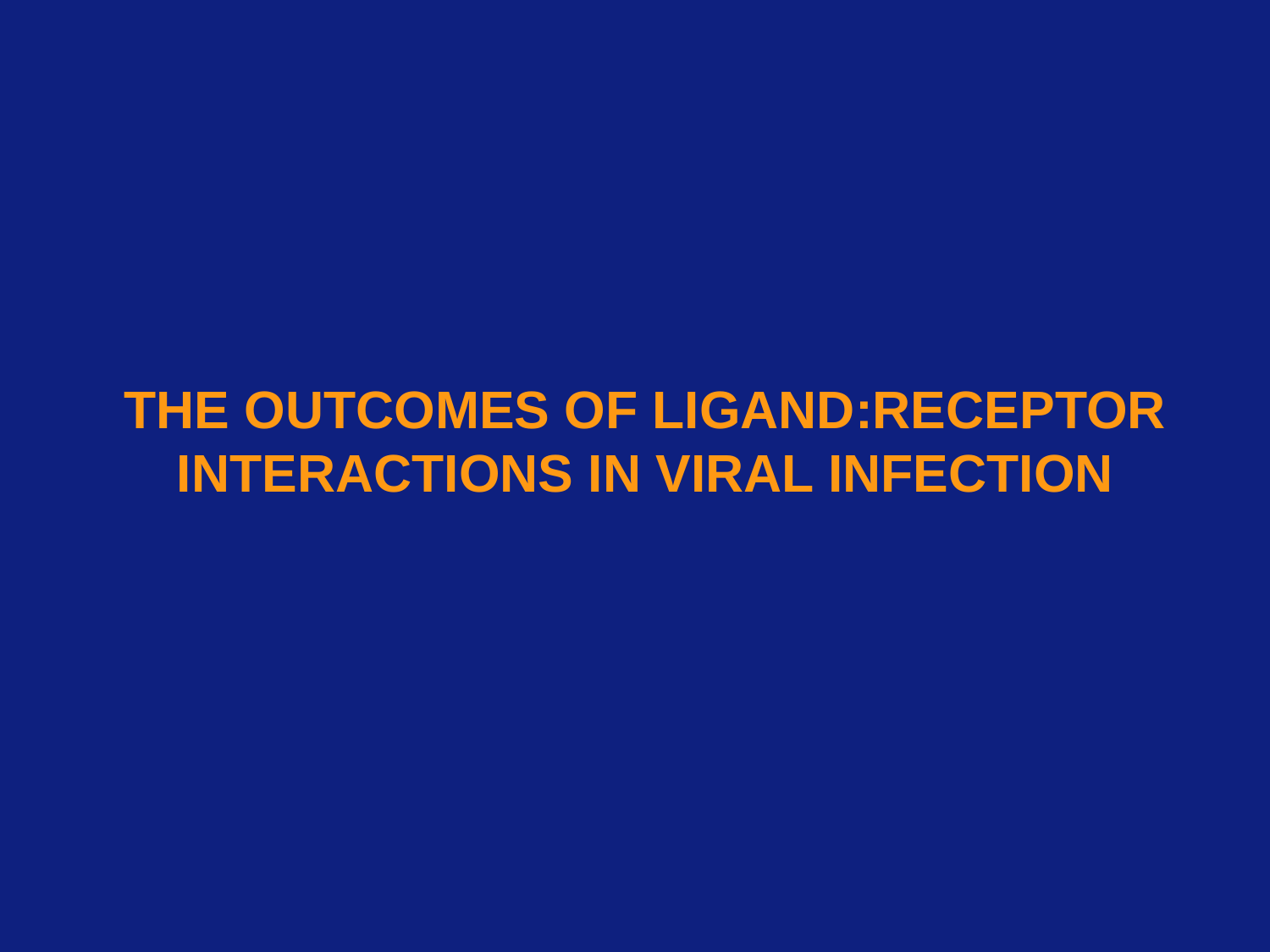

# THE OUTCOMES OF LIGAND:RECEPTOR INTERACTIONS IN VIRAL INFECTION